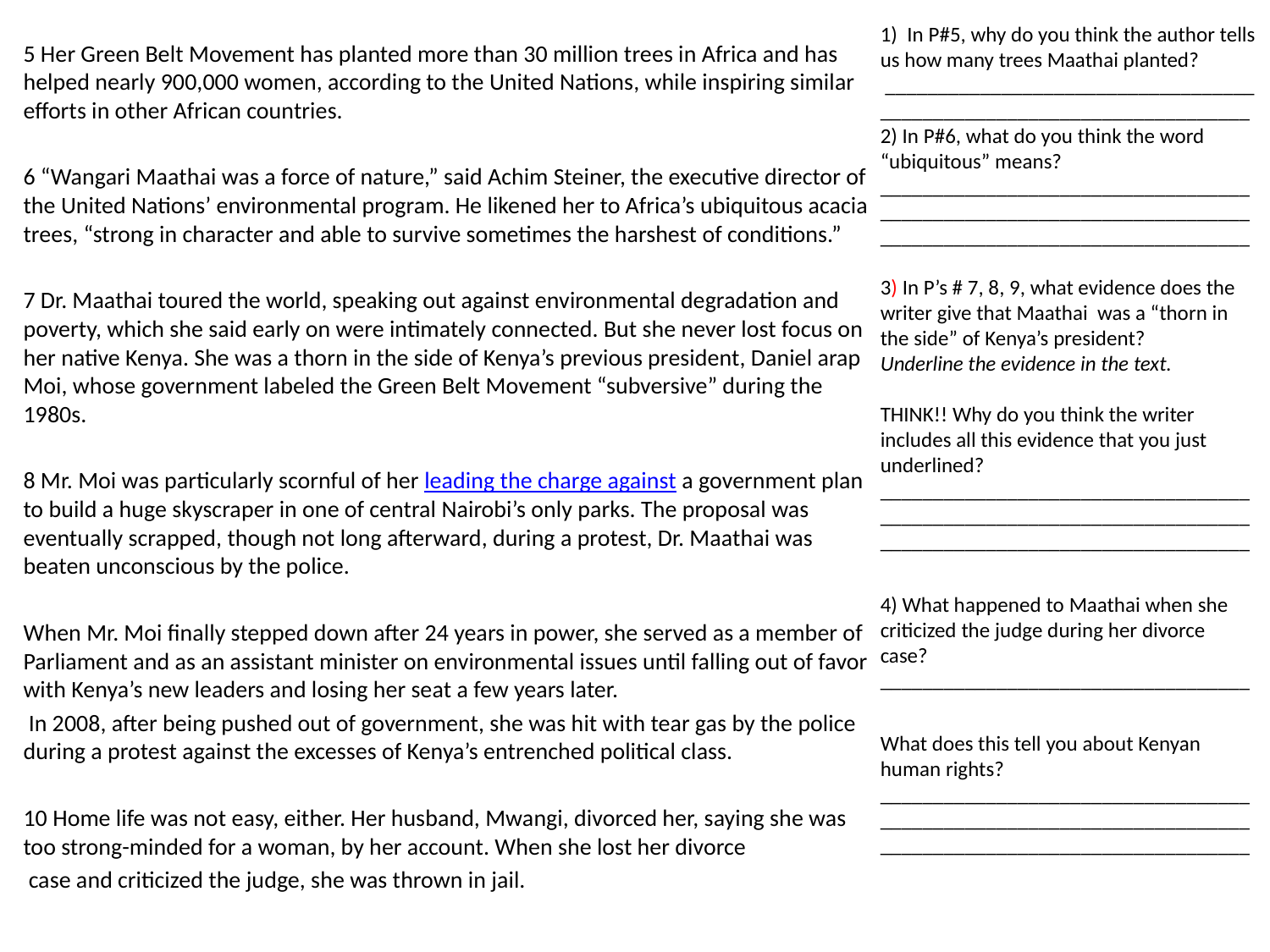

1)  In P#5, why do you think the author tells us how many trees Maathai planted?
 ______________________________________________________________________
2) In P#6, what do you think the word “ubiquitous” means?
_________________________________________________________________________________________________________
3) In P’s # 7, 8, 9, what evidence does the writer give that Maathai  was a “thorn in the side” of Kenya’s president?
Underline the evidence in the text.
THINK!! Why do you think the writer includes all this evidence that you just underlined?
_________________________________________________________________________________________________________
4) What happened to Maathai when she criticized the judge during her divorce case?
___________________________________
What does this tell you about Kenyan human rights?
_________________________________________________________________________________________________________
5 Her Green Belt Movement has planted more than 30 million trees in Africa and has helped nearly 900,000 women, according to the United Nations, while inspiring similar efforts in other African countries.

6 “Wangari Maathai was a force of nature,” said Achim Steiner, the executive director of the United Nations’ environmental program. He likened her to Africa’s ubiquitous acacia trees, “strong in character and able to survive sometimes the harshest of conditions.”

7 Dr. Maathai toured the world, speaking out against environmental degradation and poverty, which she said early on were intimately connected. But she never lost focus on her native Kenya. She was a thorn in the side of Kenya’s previous president, Daniel arap Moi, whose government labeled the Green Belt Movement “subversive” during the 1980s.

8 Mr. Moi was particularly scornful of her leading the charge against a government plan to build a huge skyscraper in one of central Nairobi’s only parks. The proposal was eventually scrapped, though not long afterward, during a protest, Dr. Maathai was beaten unconscious by the police.

When Mr. Moi finally stepped down after 24 years in power, she served as a member of Parliament and as an assistant minister on environmental issues until falling out of favor with Kenya’s new leaders and losing her seat a few years later.
 In 2008, after being pushed out of government, she was hit with tear gas by the police during a protest against the excesses of Kenya’s entrenched political class.

10 Home life was not easy, either. Her husband, Mwangi, divorced her, saying she was too strong-minded for a woman, by her account. When she lost her divorce
 case and criticized the judge, she was thrown in jail.